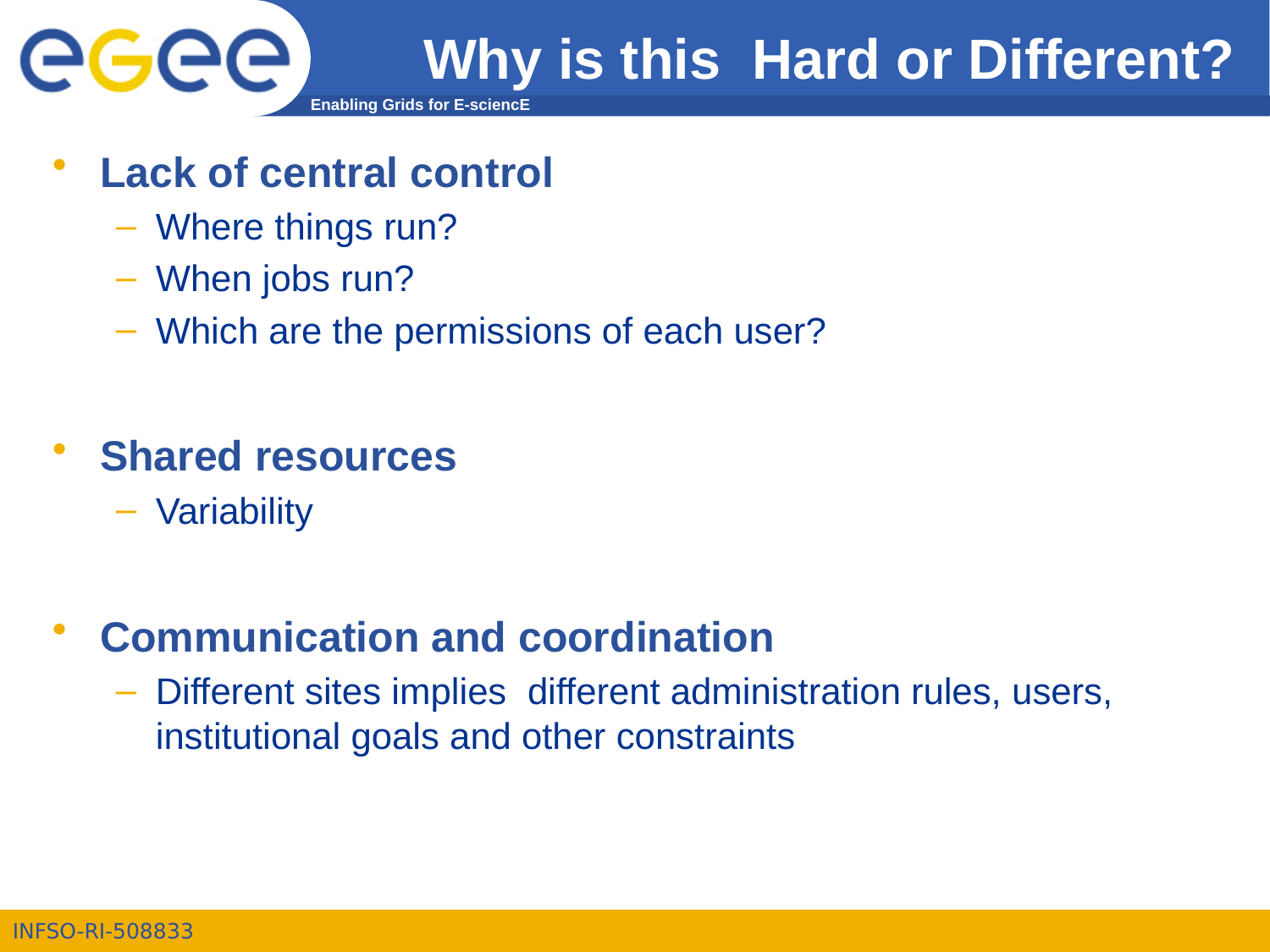

# Why is this  Hard or Different?
Lack of central control
Where things run?
When jobs run?
Which are the permissions of each user?

Shared resources
Variability

Communication and coordination
Different sites implies  different administration rules, users, institutional goals and other constraints